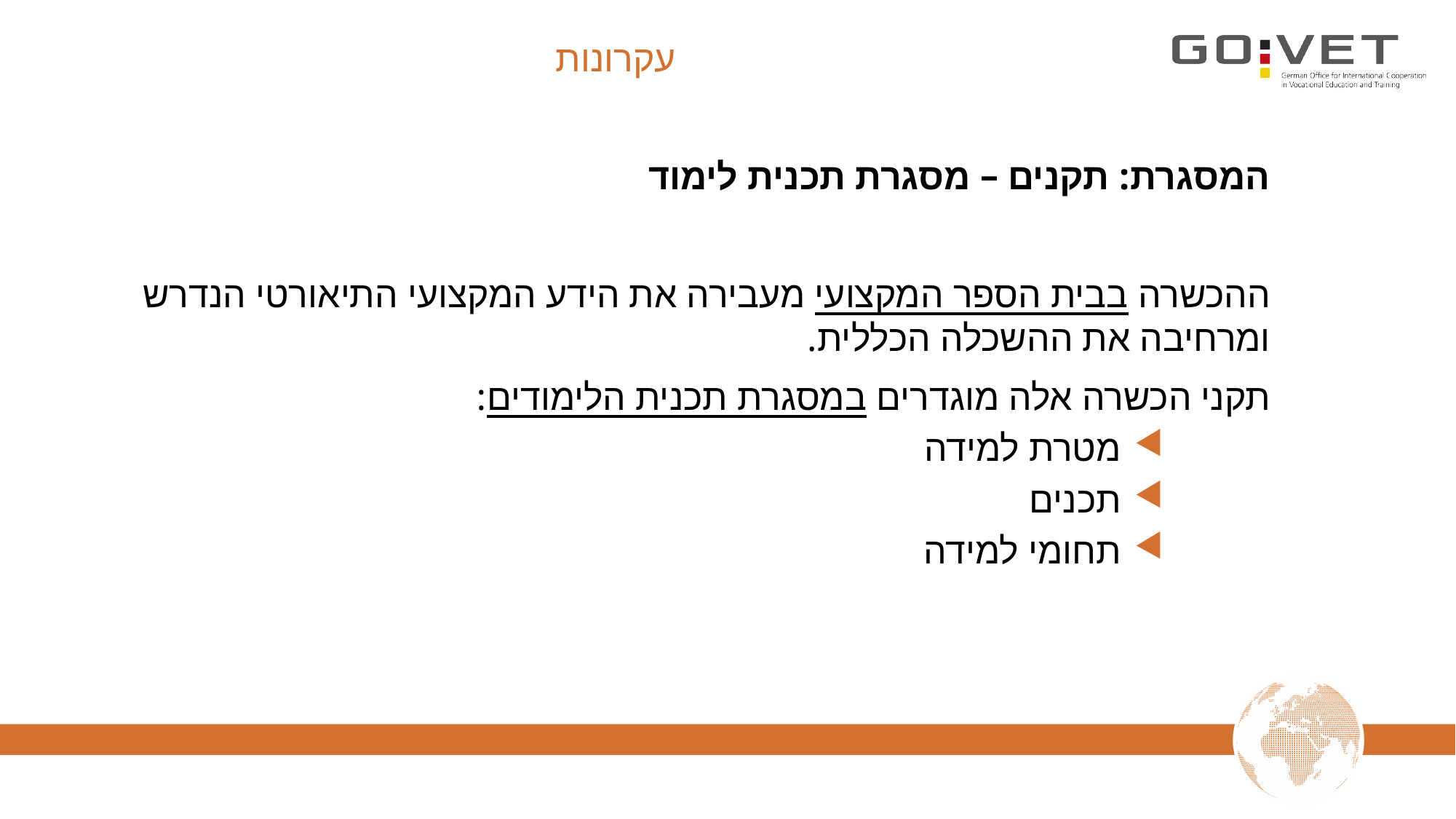

# עקרונות
המסגרת: תקנים – מסגרת תכנית לימוד

ההכשרה בבית הספר המקצועי מעבירה את הידע המקצועי התיאורטי הנדרש ומרחיבה את ההשכלה הכללית.
תקני הכשרה אלה מוגדרים במסגרת תכנית הלימודים:
מטרת למידה
תכנים
תחומי למידה